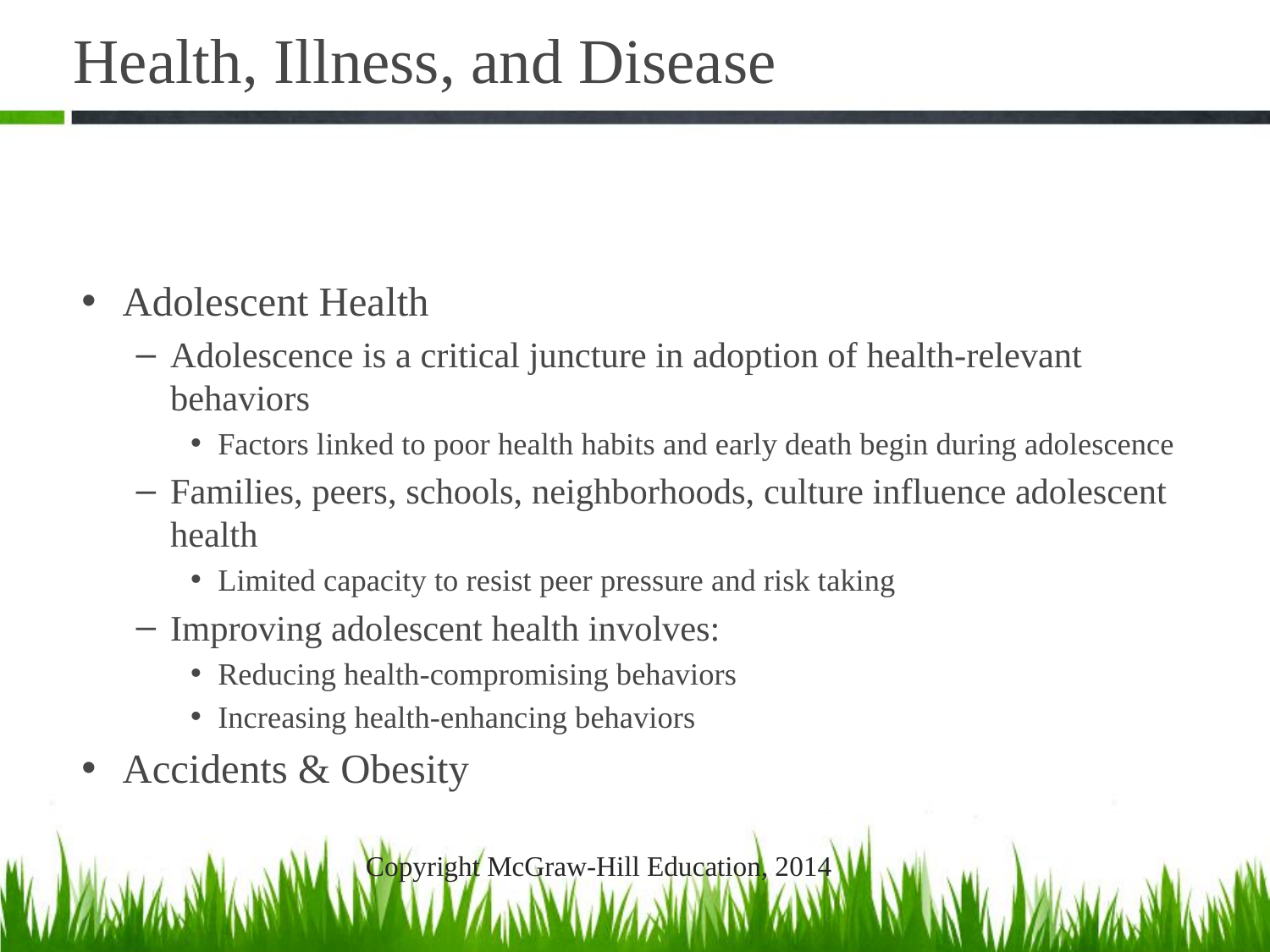

# Health, Illness, and Disease
Adolescent Health
Adolescence is a critical juncture in adoption of health-relevant behaviors
Factors linked to poor health habits and early death begin during adolescence
Families, peers, schools, neighborhoods, culture influence adolescent health
Limited capacity to resist peer pressure and risk taking
Improving adolescent health involves:
Reducing health-compromising behaviors
Increasing health-enhancing behaviors
Accidents & Obesity

Copyright McGraw-Hill Education, 2014